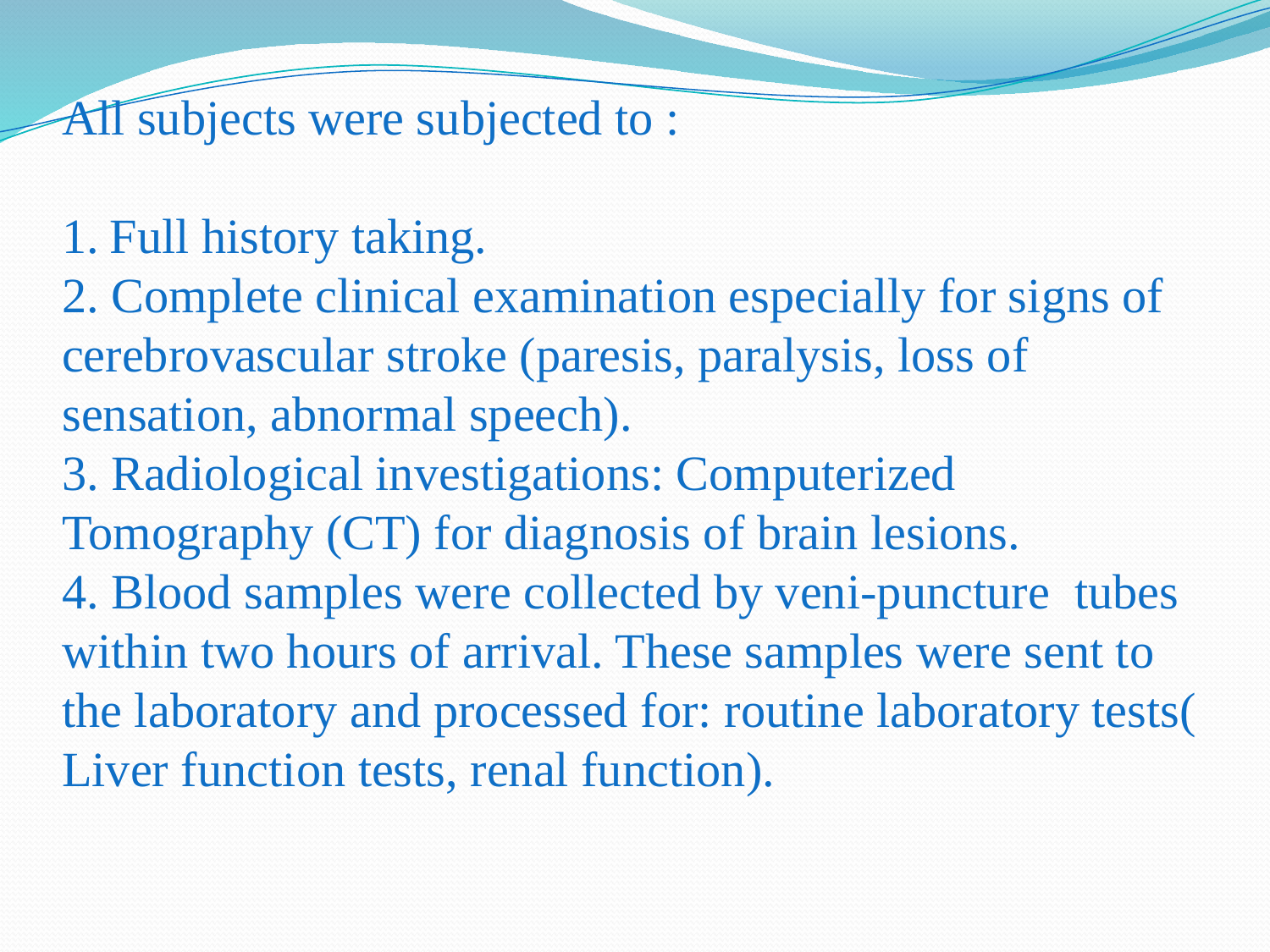

All subjects were subjected to :

Full history taking.
2. Complete clinical examination especially for signs of cerebrovascular stroke (paresis, paralysis, loss of sensation, abnormal speech).
3. Radiological investigations: Computerized Tomography (CT) for diagnosis of brain lesions.
4. Blood samples were collected by veni-puncture  tubes within two hours of arrival. These samples were sent to the laboratory and processed for: routine laboratory tests( Liver function tests, renal function).